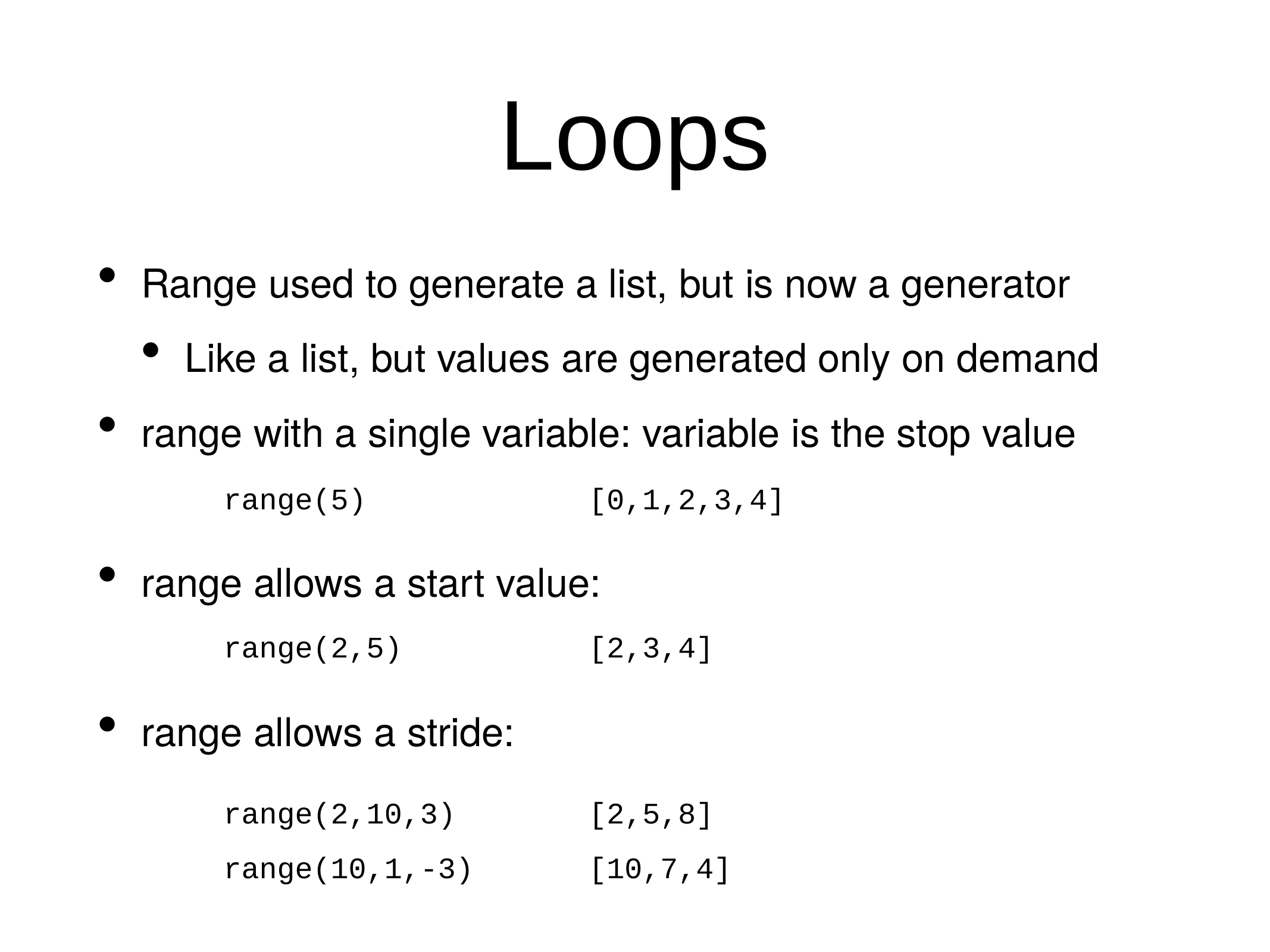

# Loops
Range used to generate a list, but is now a generator
Like a list, but values are generated only on demand
range with a single variable: variable is the stop value

range allows a start value:

range allows a stride:
range(5)
[0,1,2,3,4]
range(2,5)
[2,3,4]
range(2,10,3)
[2,5,8]
range(10,1,-3)
[10,7,4]